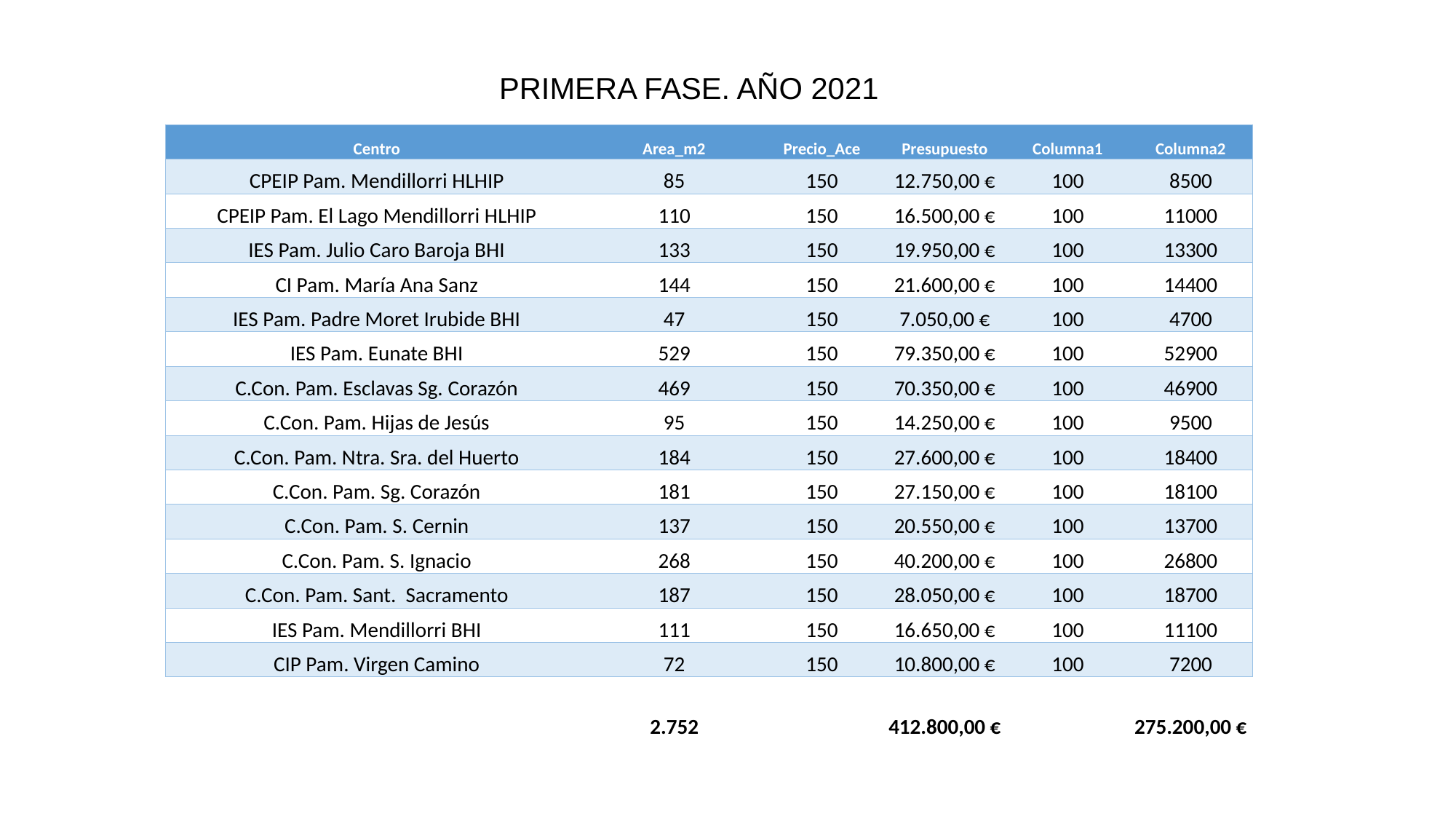

PRIMERA FASE. AÑO 2021
| Centro | Area\_m2 | Precio\_Ace | Presupuesto | Columna1 | Columna2 |
| --- | --- | --- | --- | --- | --- |
| CPEIP Pam. Mendillorri HLHIP | 85 | 150 | 12.750,00 € | 100 | 8500 |
| CPEIP Pam. El Lago Mendillorri HLHIP | 110 | 150 | 16.500,00 € | 100 | 11000 |
| IES Pam. Julio Caro Baroja BHI | 133 | 150 | 19.950,00 € | 100 | 13300 |
| CI Pam. María Ana Sanz | 144 | 150 | 21.600,00 € | 100 | 14400 |
| IES Pam. Padre Moret Irubide BHI | 47 | 150 | 7.050,00 € | 100 | 4700 |
| IES Pam. Eunate BHI | 529 | 150 | 79.350,00 € | 100 | 52900 |
| C.Con. Pam. Esclavas Sg. Corazón | 469 | 150 | 70.350,00 € | 100 | 46900 |
| C.Con. Pam. Hijas de Jesús | 95 | 150 | 14.250,00 € | 100 | 9500 |
| C.Con. Pam. Ntra. Sra. del Huerto | 184 | 150 | 27.600,00 € | 100 | 18400 |
| C.Con. Pam. Sg. Corazón | 181 | 150 | 27.150,00 € | 100 | 18100 |
| C.Con. Pam. S. Cernin | 137 | 150 | 20.550,00 € | 100 | 13700 |
| C.Con. Pam. S. Ignacio | 268 | 150 | 40.200,00 € | 100 | 26800 |
| C.Con. Pam. Sant. Sacramento | 187 | 150 | 28.050,00 € | 100 | 18700 |
| IES Pam. Mendillorri BHI | 111 | 150 | 16.650,00 € | 100 | 11100 |
| CIP Pam. Virgen Camino | 72 | 150 | 10.800,00 € | 100 | 7200 |
|  | 2.752 |  | 412.800,00 € |  | 275.200,00 € |